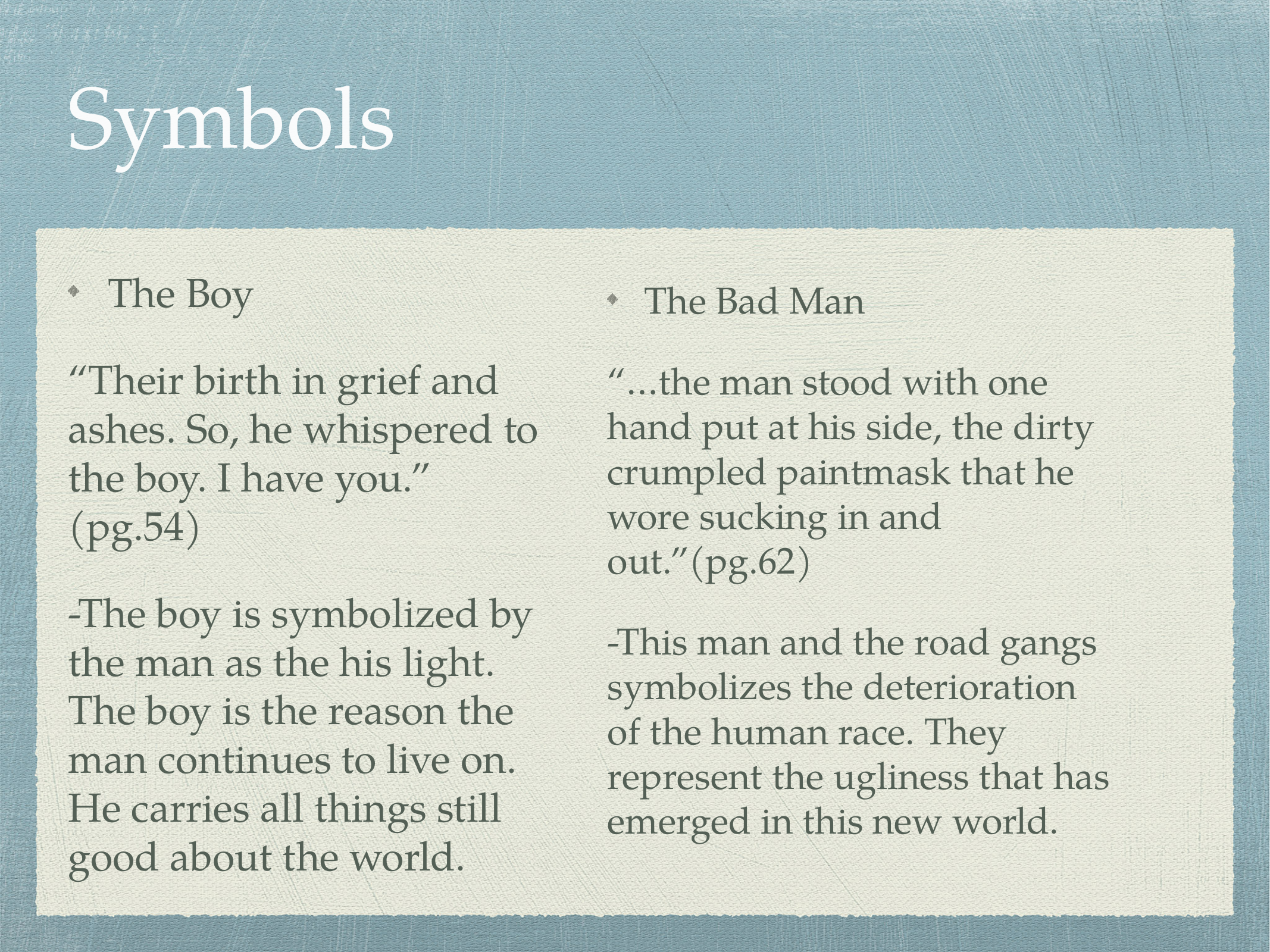

# Symbols
The Bad Man
“…the man stood with one hand put at his side, the dirty crumpled paintmask that he wore sucking in and out.”(pg.62)
-This man and the road gangs symbolizes the deterioration of the human race. They represent the ugliness that has emerged in this new world.
The Boy
“Their birth in grief and ashes. So, he whispered to the boy. I have you.” (pg.54)
-The boy is symbolized by the man as the his light. The boy is the reason the man continues to live on. He carries all things still good about the world.